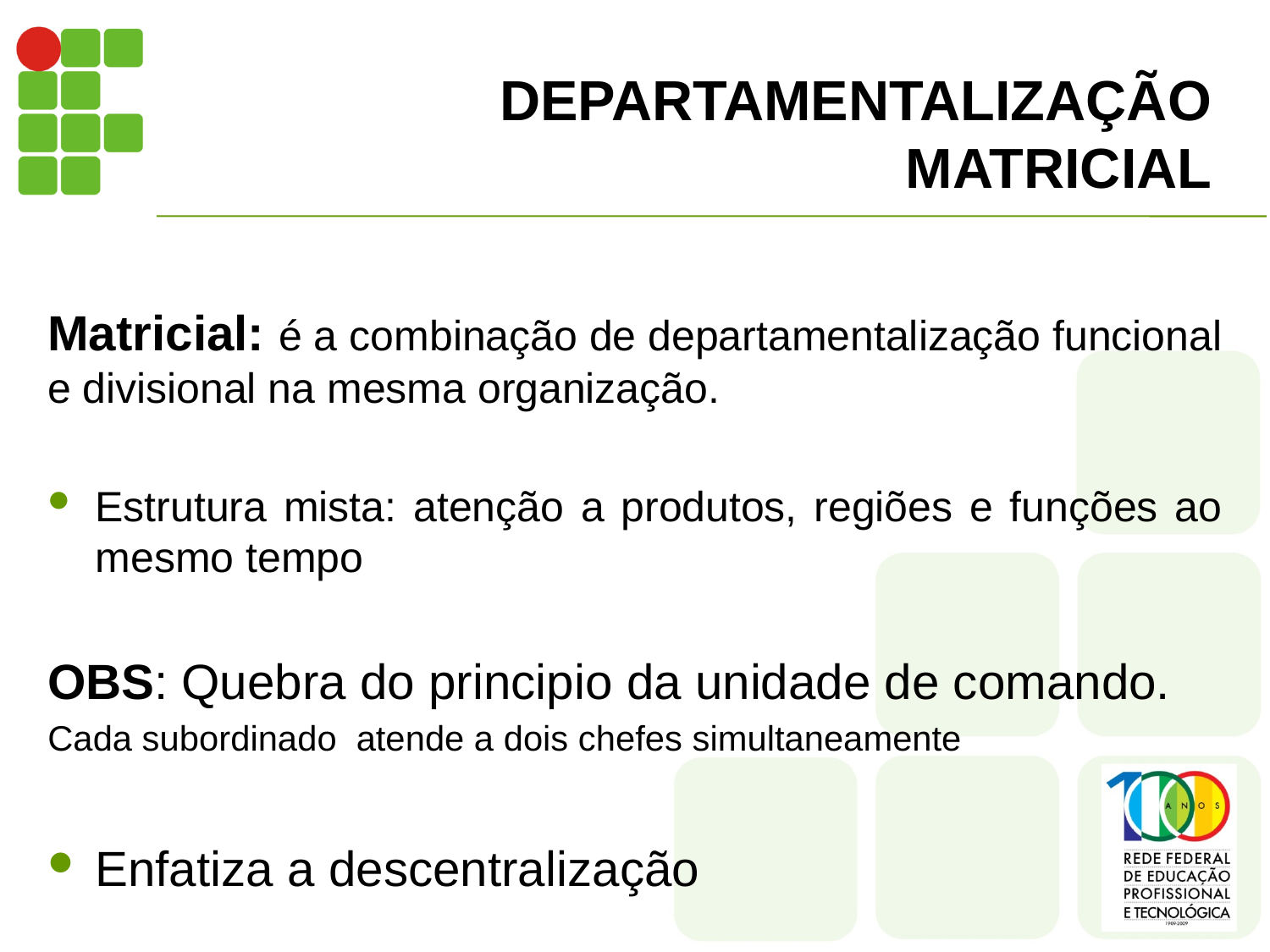

# DEPARTAMENTALIZAÇÃO MATRICIAL

Matricial: é a combinação de departamentalização funcional e divisional na mesma organização.

Estrutura mista: atenção a produtos, regiões e funções ao mesmo tempo

OBS: Quebra do principio da unidade de comando.
Cada subordinado  atende a dois chefes simultaneamente

Enfatiza a descentralização